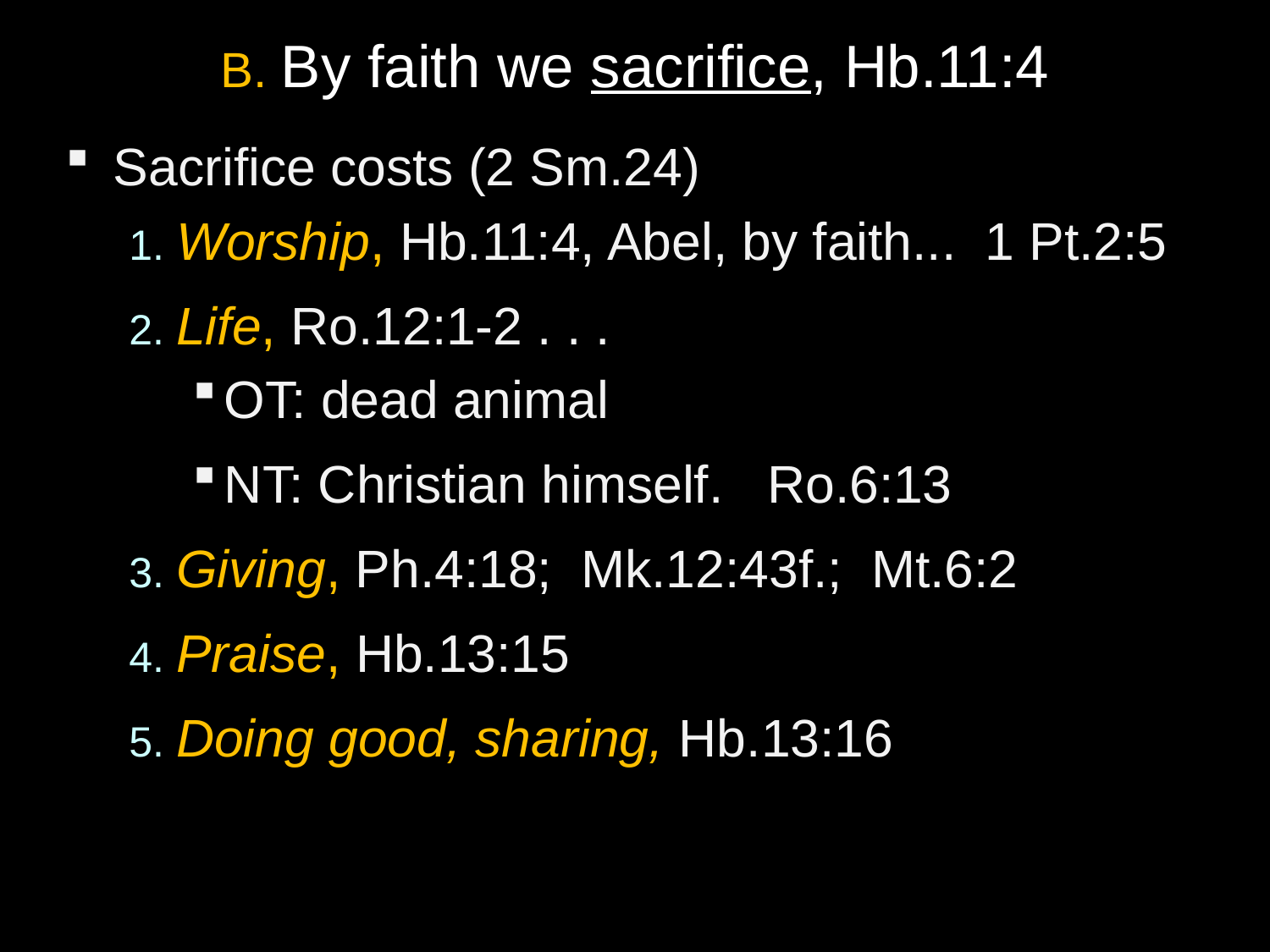

# B. By faith we sacrifice, Hb.11:4
Sacrifice costs (2 Sm.24)
1. Worship, Hb.11:4, Abel, by faith...  1 Pt.2:5
2. Life, Ro.12:1-2 . . .
OT: dead animal
NT: Christian himself.   Ro.6:13
3. Giving, Ph.4:18;  Mk.12:43f.;  Mt.6:2
4. Praise, Hb.13:15
5. Doing good, sharing, Hb.13:16